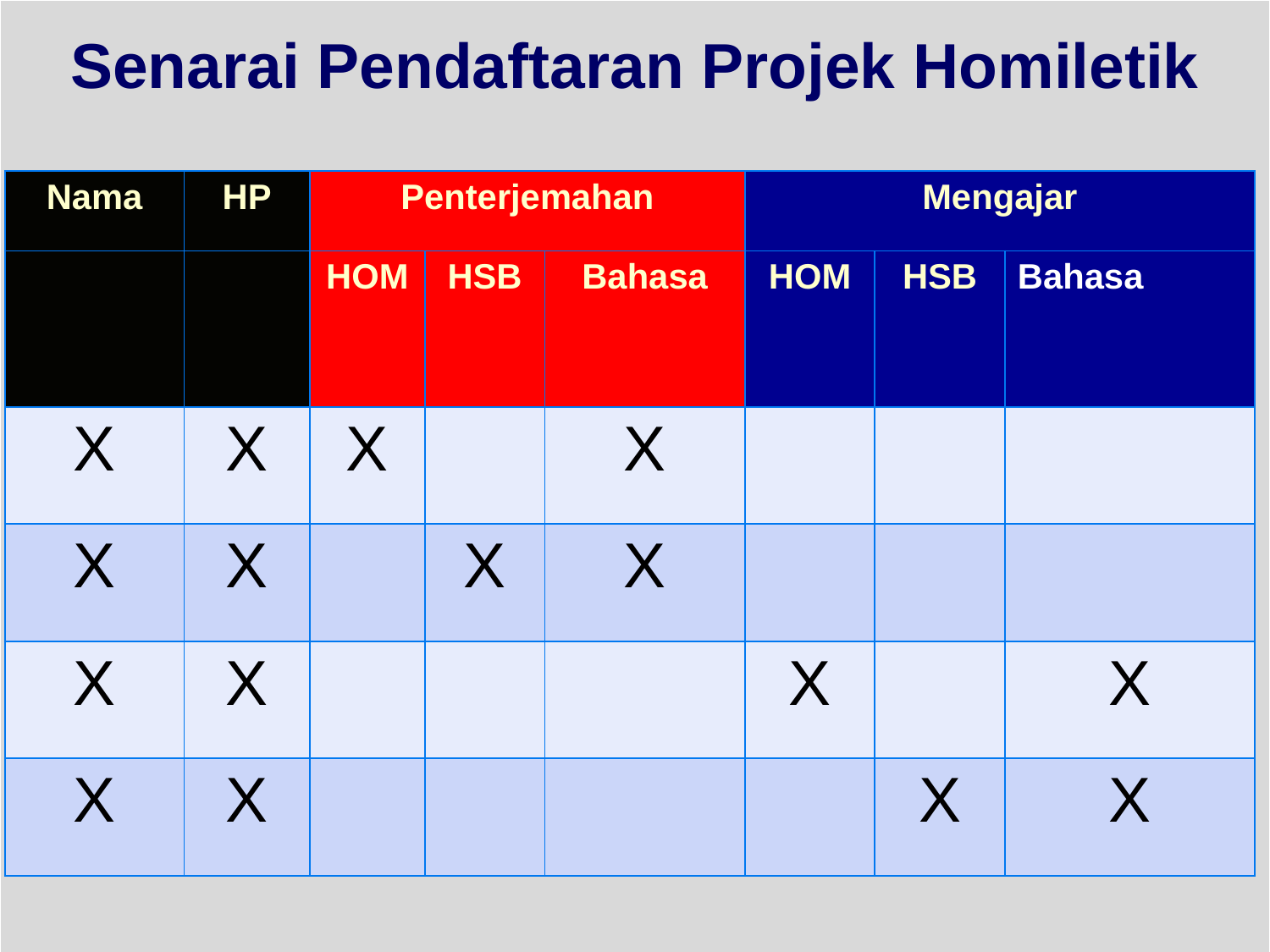

# Senarai Pendaftaran Projek Homiletik
| Nama | HP | Penterjemahan |  |  | Mengajar |  |  |
| --- | --- | --- | --- | --- | --- | --- | --- |
|  |  | HOM | HSB | Bahasa | HOM | HSB | Bahasa |
| X | X | X |  | X |  |  |  |
| X | X |  | X | X |  |  |  |
| X | X |  |  |  | X |  | X |
| X | X |  |  |  |  | X | X |